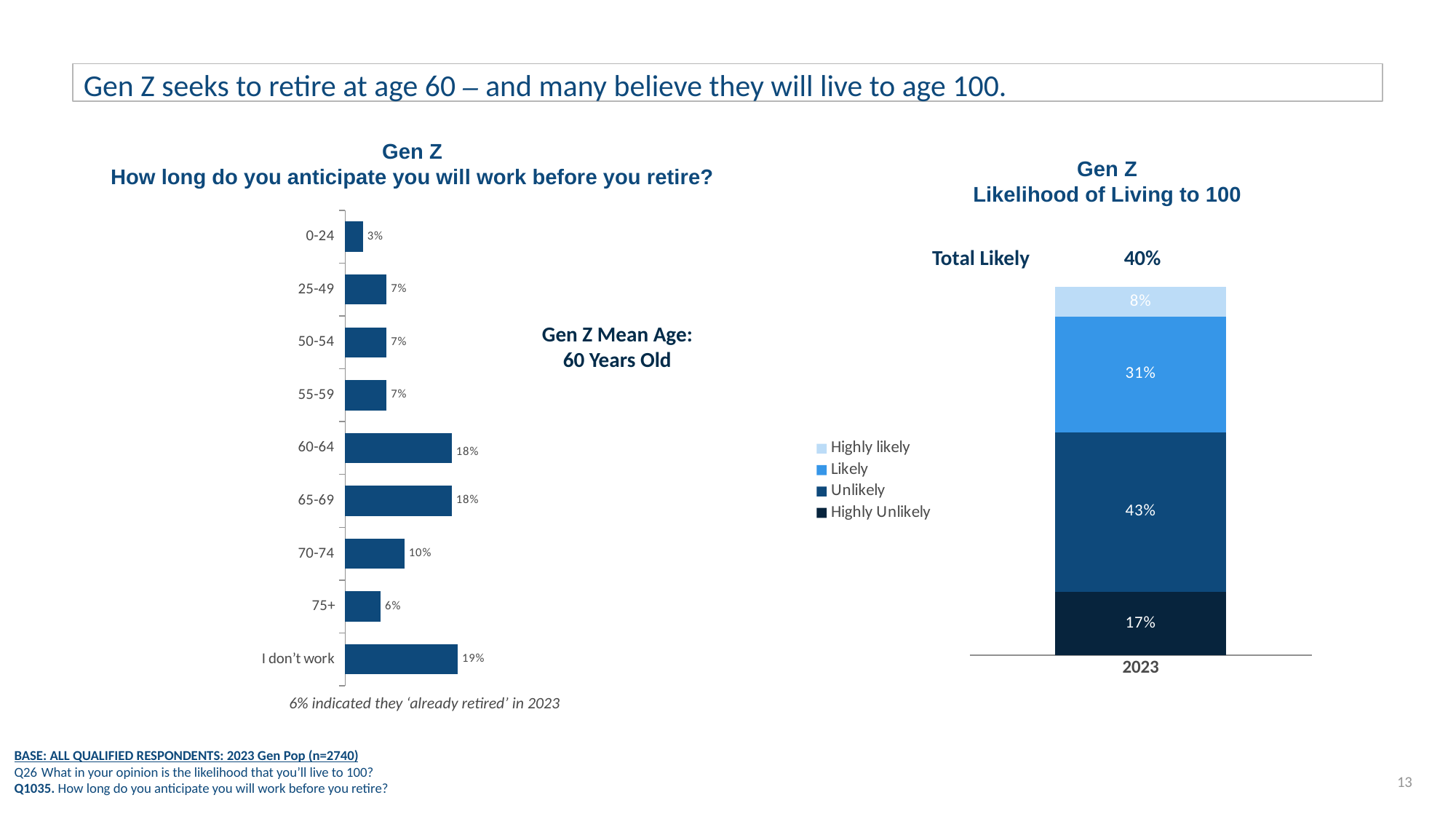

# Gen Z seeks to retire at age 60 – and many believe they will live to age 100.
Gen Z
How long do you anticipate you will work before you retire?
Gen Z
Likelihood of Living to 100

### Chart

| Category | 2023 (A) |
|---|---|
| 0-24 | 0.03 |
| 25-49 | 0.07 |
| 50-54 | 0.07 |
| 55-59 | 0.07 |
| 60-64 | 0.18 |
| 65-69 | 0.18 |
| 70-74 | 0.1 |
| 75+ | 0.06 |
| I don’t work | 0.19 |

### Chart

| Category | Highly Unlikely | Unlikely | Likely | Highly likely |
|---|---|---|---|---|
| 2023 | 0.17 | 0.43 | 0.31 | 0.08 |
| Total Likely | 40% |
| --- | --- |
Gen Z Mean Age:
60 Years Old

6% indicated they ‘already retired’ in 2023
BASE: ALL QUALIFIED RESPONDENTS: 2023 Gen Pop (n=2740)
Q26	What in your opinion is the likelihood that you’ll live to 100?
Q1035. How long do you anticipate you will work before you retire?

13